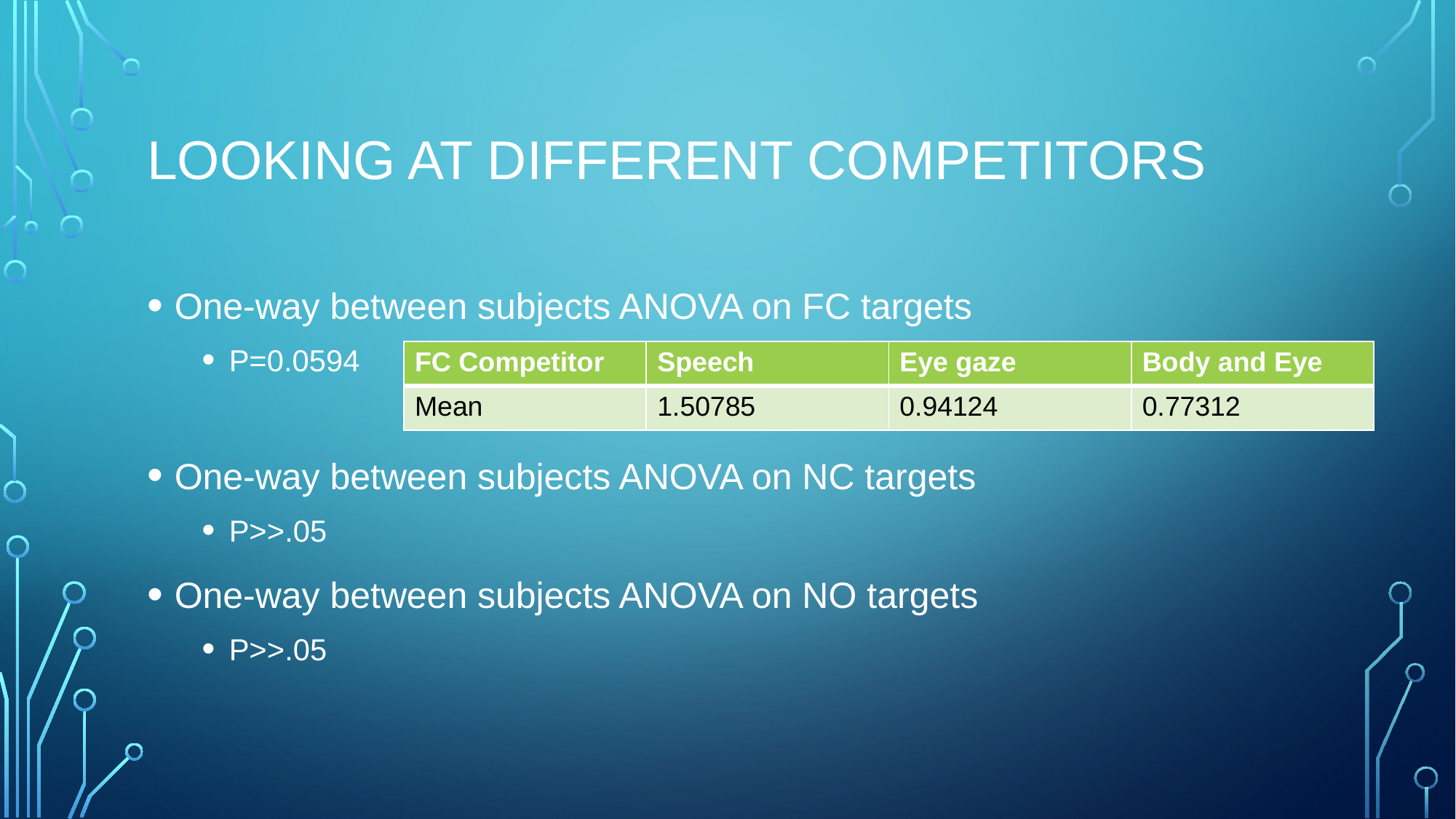

# LOOKING AT DIFFERENT COMPETITORS
One-way between subjects ANOVA on FC targets
P=0.0594

One-way between subjects ANOVA on NC targets
P>>.05
One-way between subjects ANOVA on NO targets
P>>.05

| FC Competitor | Speech | Eye gaze | Body and Eye |
| --- | --- | --- | --- |
| Mean | 1.50785 | 0.94124 | 0.77312 |